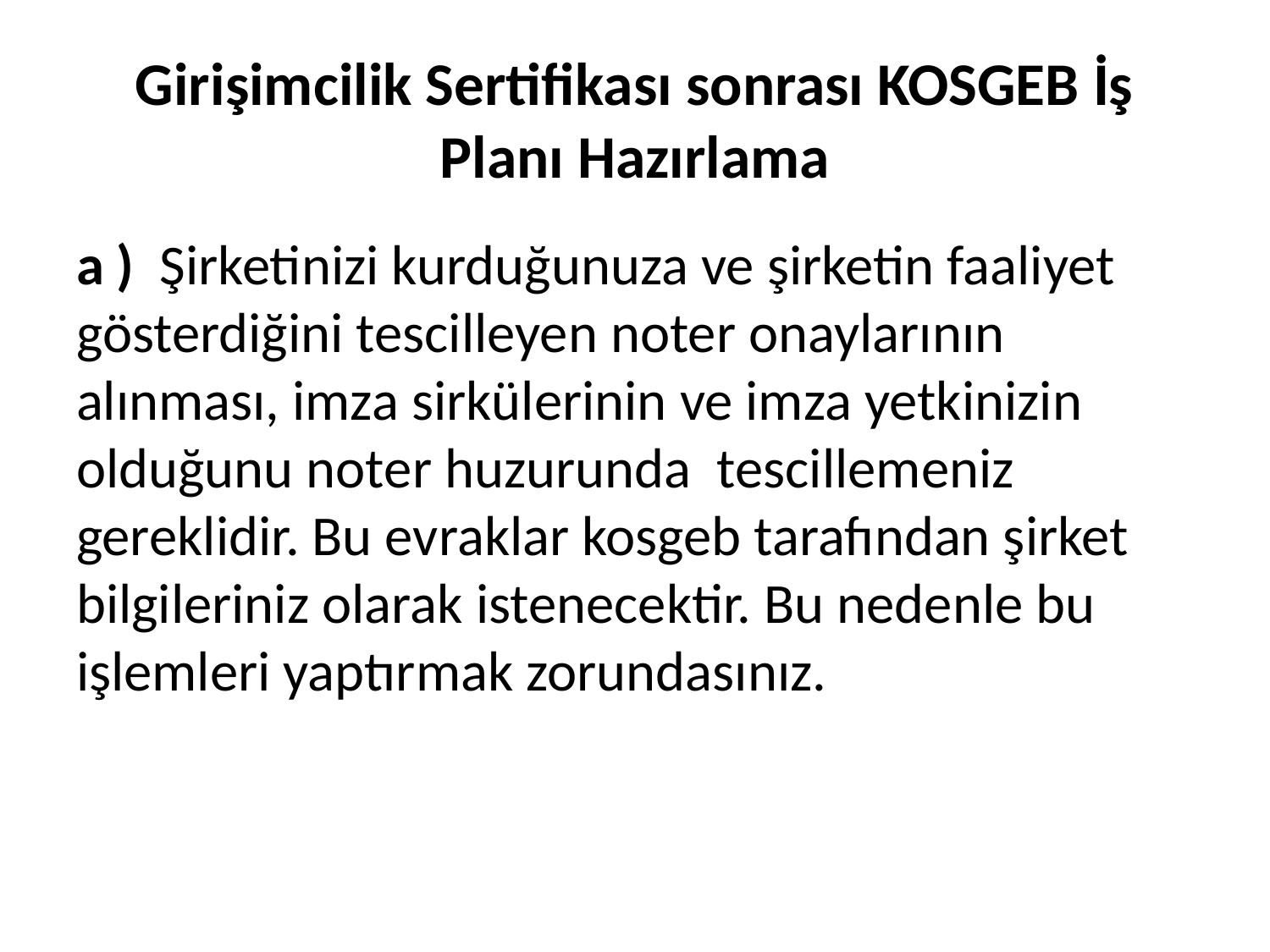

# Girişimcilik Sertifikası sonrası KOSGEB İş Planı Hazırlama
a )  Şirketinizi kurduğunuza ve şirketin faaliyet gösterdiğini tescilleyen noter onaylarının alınması, imza sirkülerinin ve imza yetkinizin olduğunu noter huzurunda  tescillemeniz gereklidir. Bu evraklar kosgeb tarafından şirket bilgileriniz olarak istenecektir. Bu nedenle bu işlemleri yaptırmak zorundasınız.